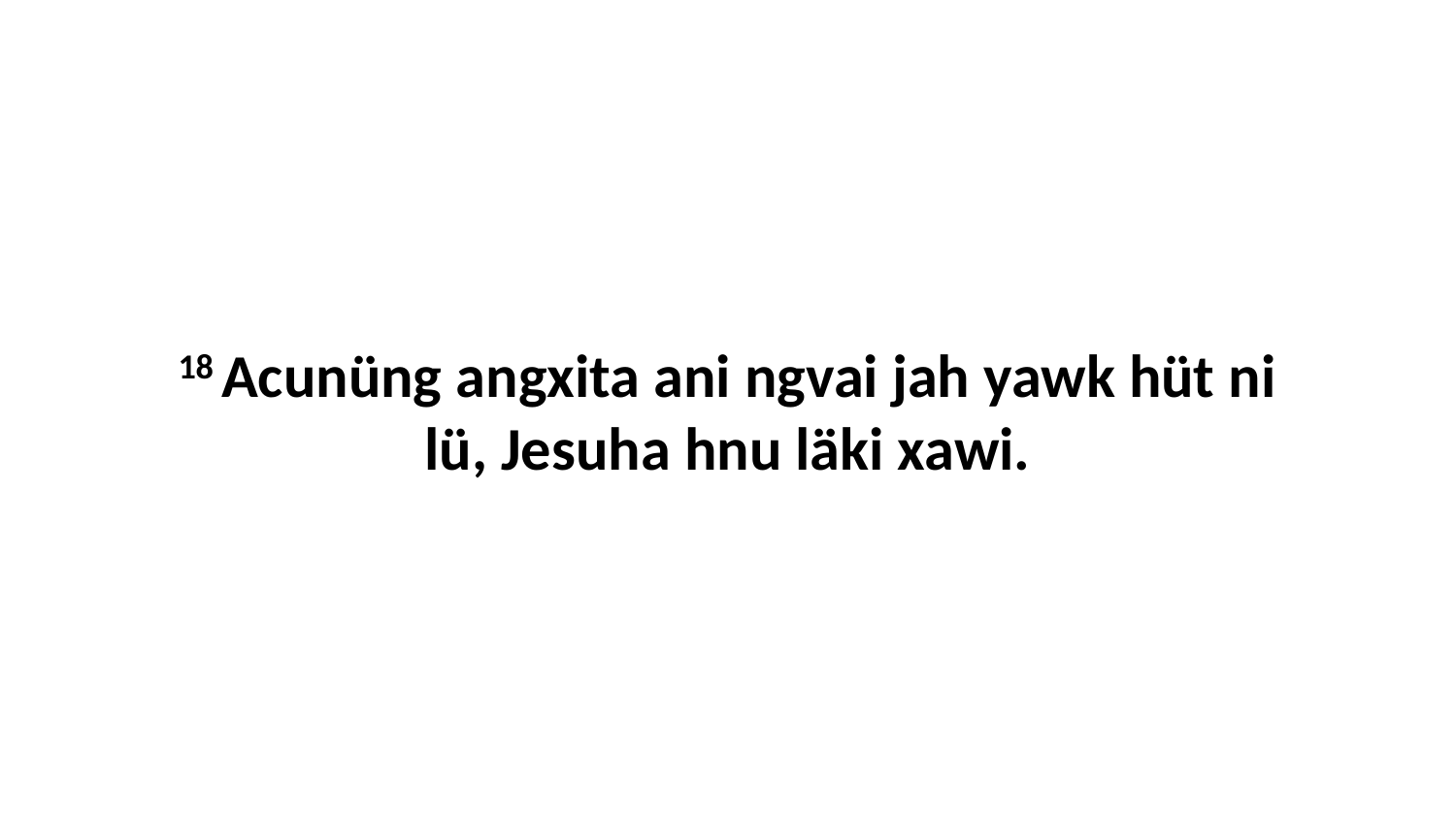

18 Acunüng angxita ani ngvai jah yawk hüt ni lü, Jesuha hnu läki xawi.